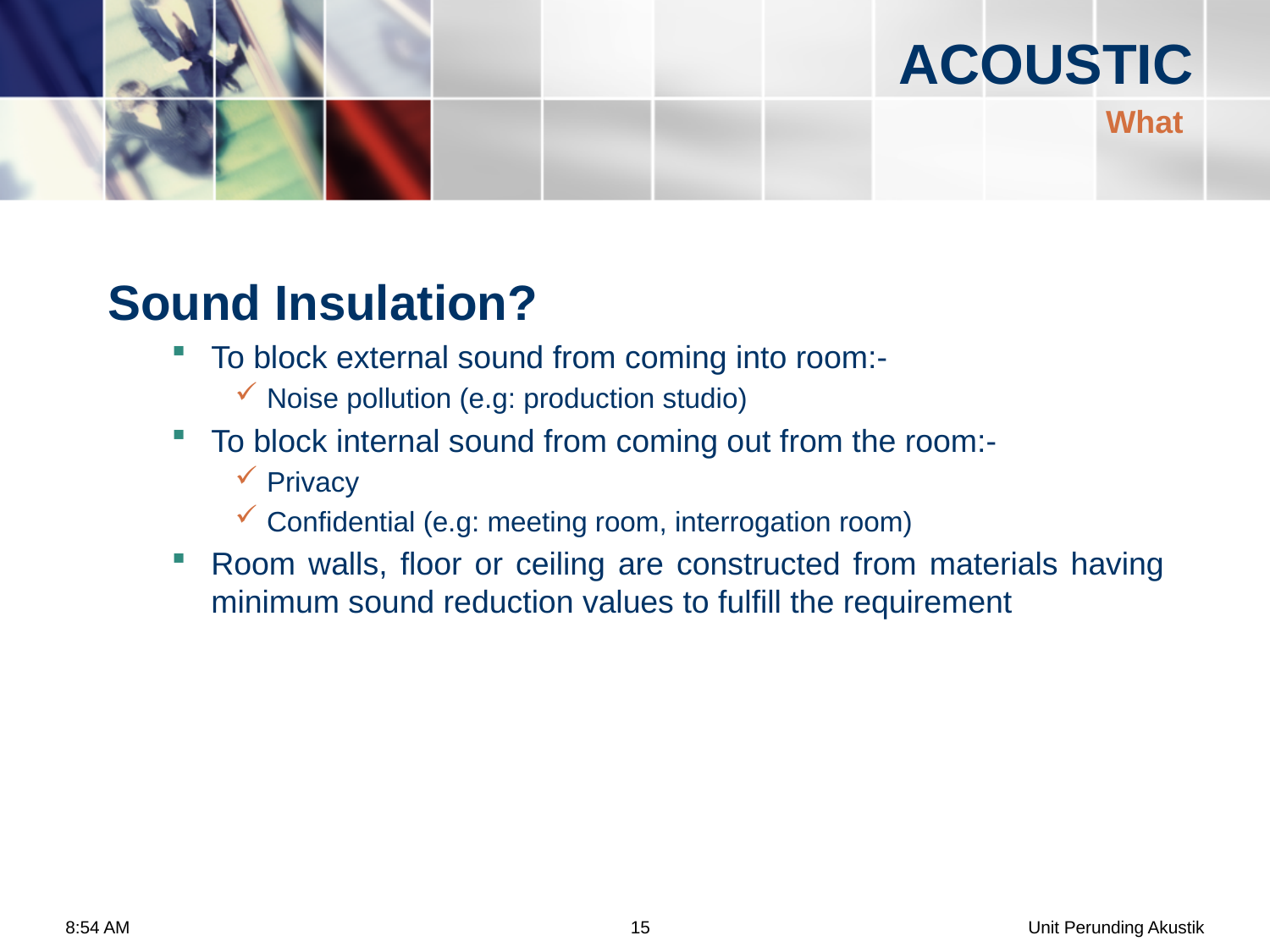

# ACOUSTIC
What
Sound Insulation?
To block external sound from coming into room:-
Noise pollution (e.g: production studio)
To block internal sound from coming out from the room:-
Privacy
Confidential (e.g: meeting room, interrogation room)
Room walls, floor or ceiling are constructed from materials having minimum sound reduction values to fulfill the requirement

8:54 AM
15
Unit Perunding Akustik